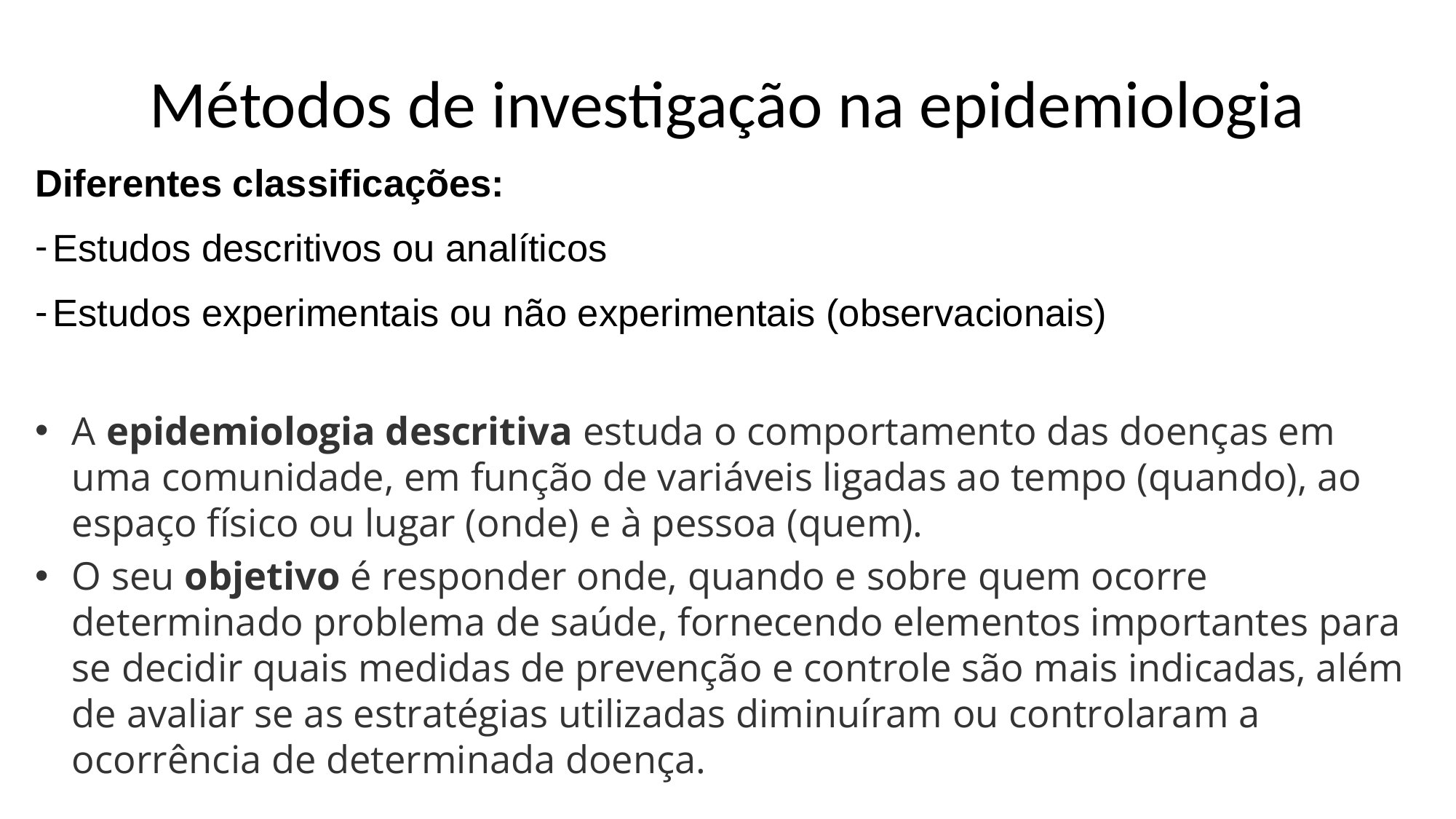

# Métodos de investigação na epidemiologia
Diferentes classificações:
 Estudos descritivos ou analíticos
 Estudos experimentais ou não experimentais (observacionais)

A epidemiologia descritiva estuda o comportamento das doenças em uma comunidade, em função de variáveis ligadas ao tempo (quando), ao espaço físico ou lugar (onde) e à pessoa (quem).
O seu objetivo é responder onde, quando e sobre quem ocorre determinado problema de saúde, fornecendo elementos importantes para se decidir quais medidas de prevenção e controle são mais indicadas, além de avaliar se as estratégias utilizadas diminuíram ou controlaram a ocorrência de determinada doença.